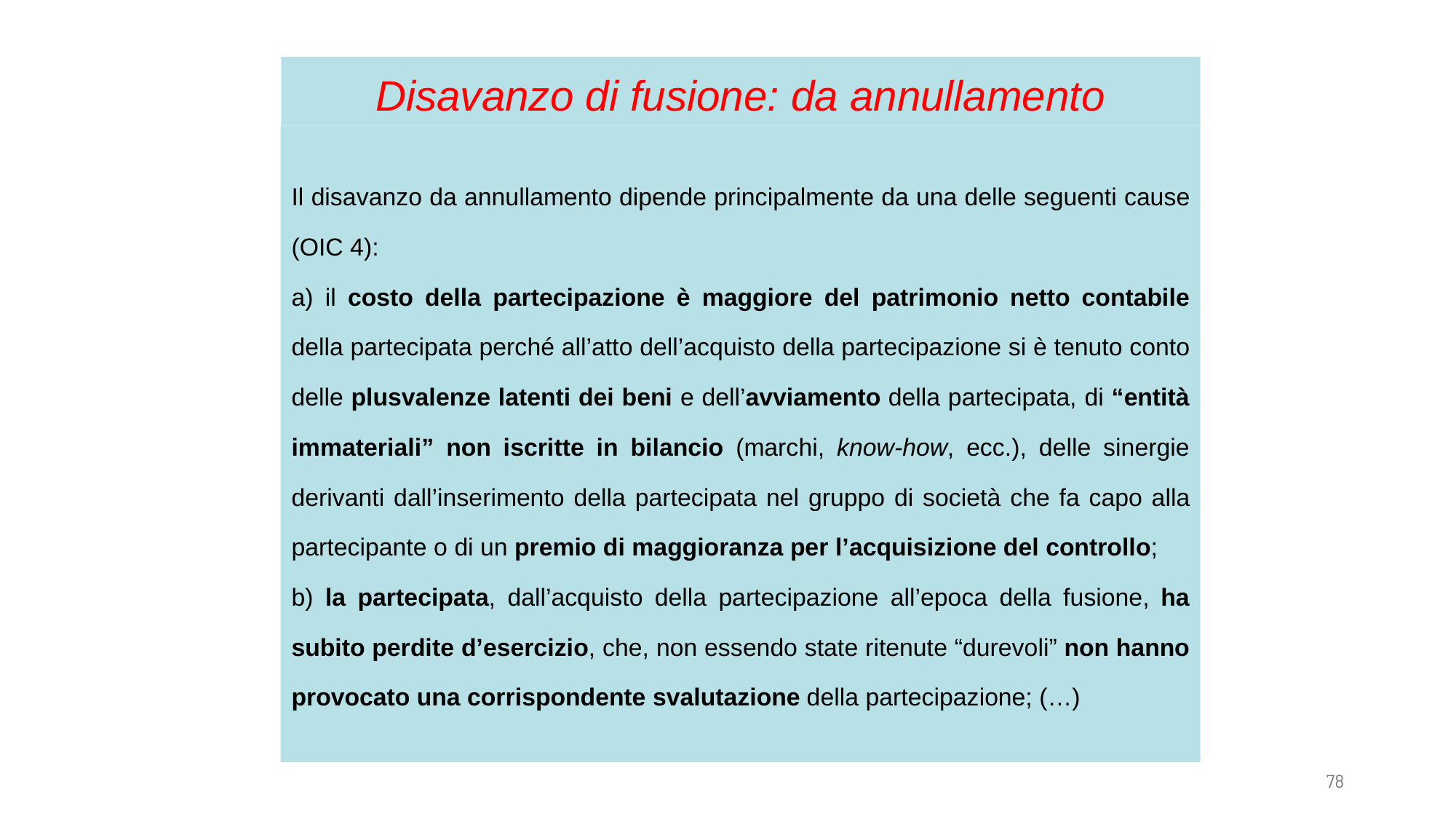

# Disavanzo di fusione: da annullamento

Il disavanzo da annullamento dipende principalmente da una delle seguenti cause (OIC 4):
a) il costo della partecipazione è maggiore del patrimonio netto contabile della partecipata perché all’atto dell’acquisto della partecipazione si è tenuto conto delle plusvalenze latenti dei beni e dell’avviamento della partecipata, di “entità immateriali” non iscritte in bilancio (marchi, know-how, ecc.), delle sinergie derivanti dall’inserimento della partecipata nel gruppo di società che fa capo alla partecipante o di un premio di maggioranza per l’acquisizione del controllo;
b) la partecipata, dall’acquisto della partecipazione all’epoca della fusione, ha subito perdite d’esercizio, che, non essendo state ritenute “durevoli” non hanno provocato una corrispondente svalutazione della partecipazione; (…)

78